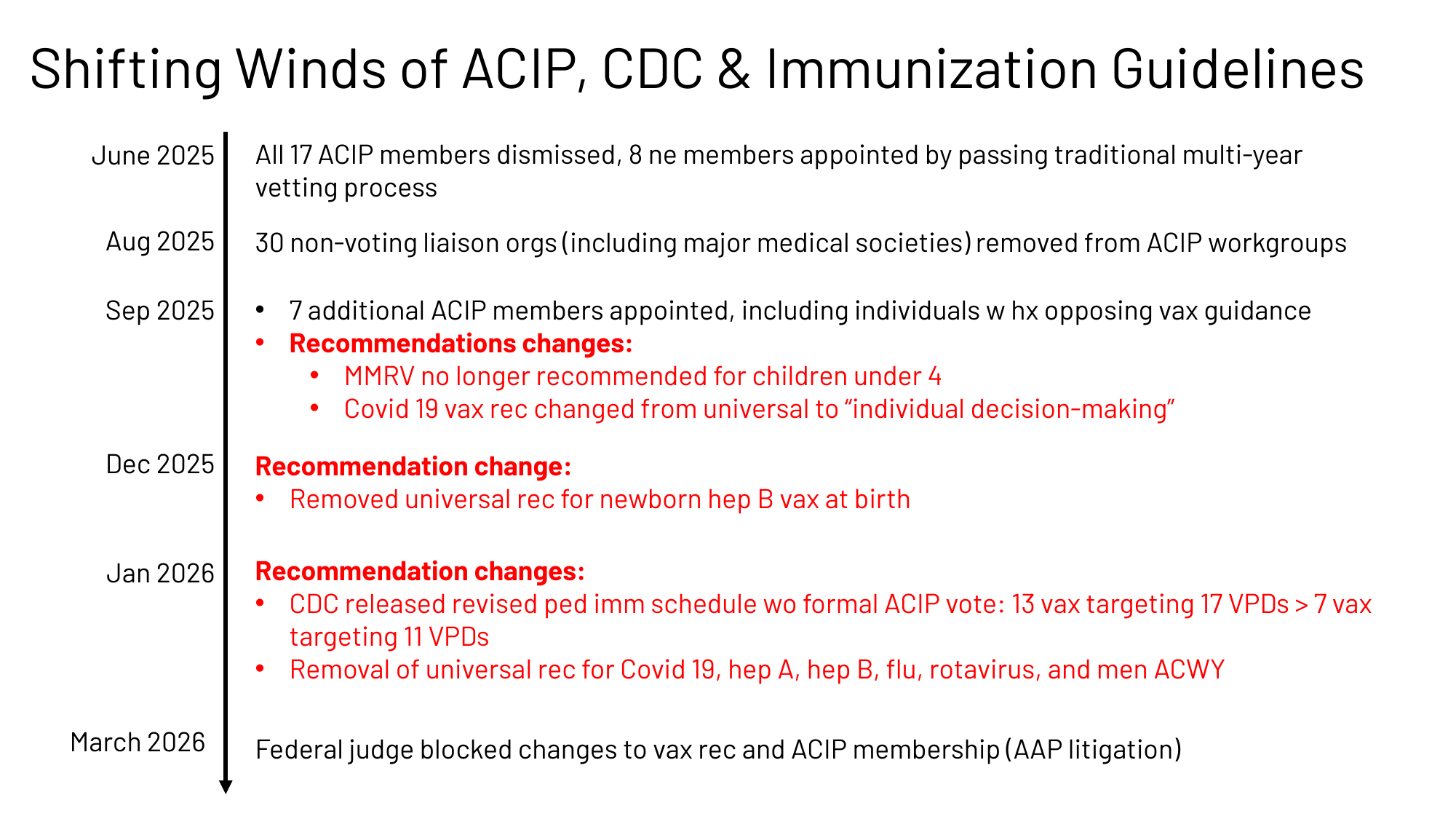

# Shifting Winds of ACIP, CDC & Immunization Guidelines
All 17 ACIP members dismissed, 8 ne members appointed by passing traditional multi-year vetting process
June 2025
Aug 2025
30 non-voting liaison orgs (including major medical societies) removed from ACIP workgroups
Sep 2025
7 additional ACIP members appointed, including individuals w hx opposing vax guidance
Recommendations changes:
MMRV no longer recommended for children under 4
Covid 19 vax rec changed from universal to “individual decision-making”
Dec 2025
Recommendation change:
Removed universal rec for newborn hep B vax at birth
Recommendation changes:
CDC released revised ped imm schedule wo formal ACIP vote: 13 vax targeting 17 VPDs > 7 vax targeting 11 VPDs
Removal of universal rec for Covid 19, hep A, hep B, flu, rotavirus, and men ACWY
Jan 2026
March 2026
Federal judge blocked changes to vax rec and ACIP membership (AAP litigation)